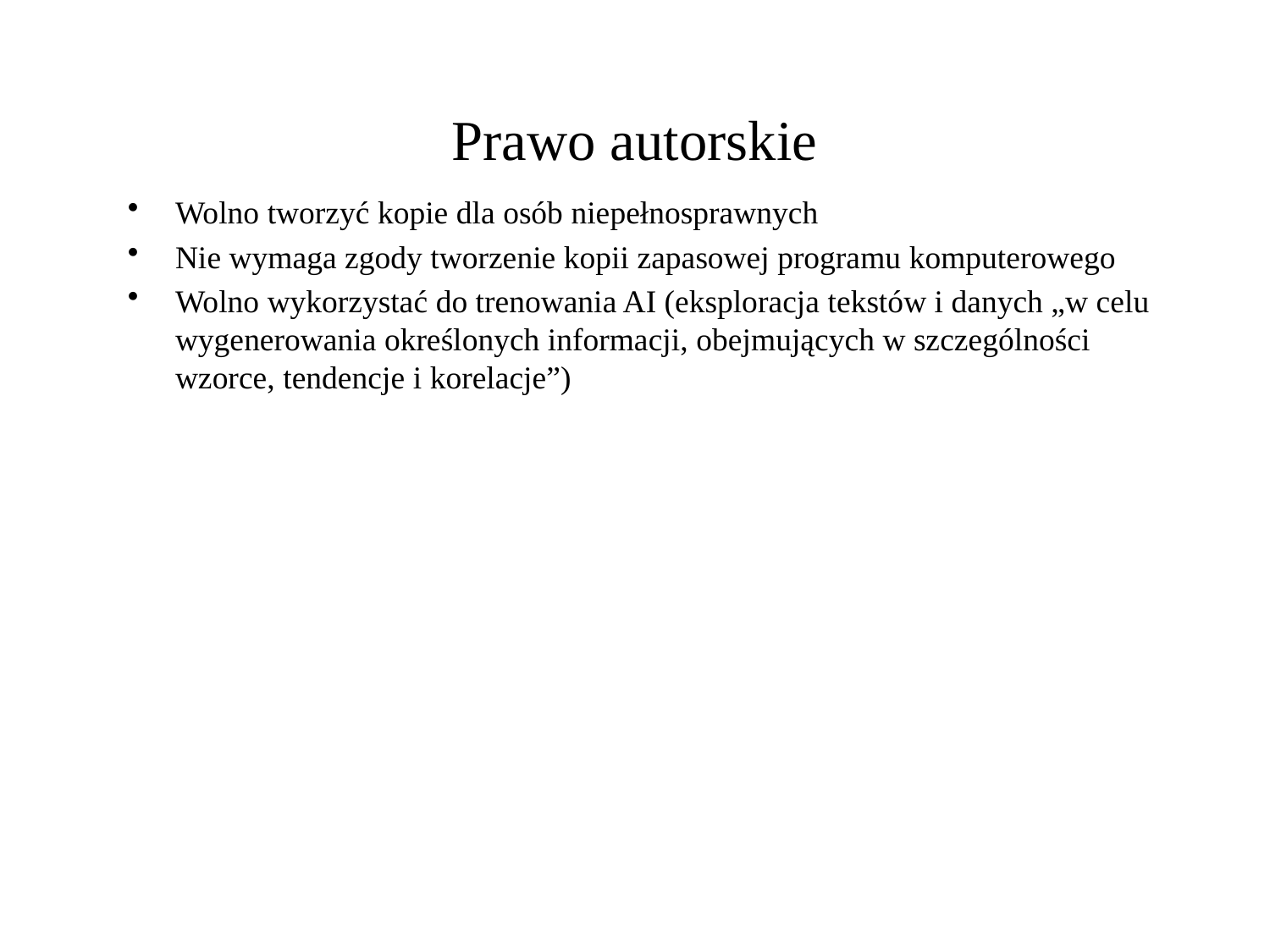

# Prawo autorskie
Wolno tworzyć kopie dla osób niepełnosprawnych
Nie wymaga zgody tworzenie kopii zapasowej programu komputerowego
Wolno wykorzystać do trenowania AI (eksploracja tekstów i danych „w celu wygenerowania określonych informacji, obejmujących w szczególności wzorce, tendencje i korelacje”)